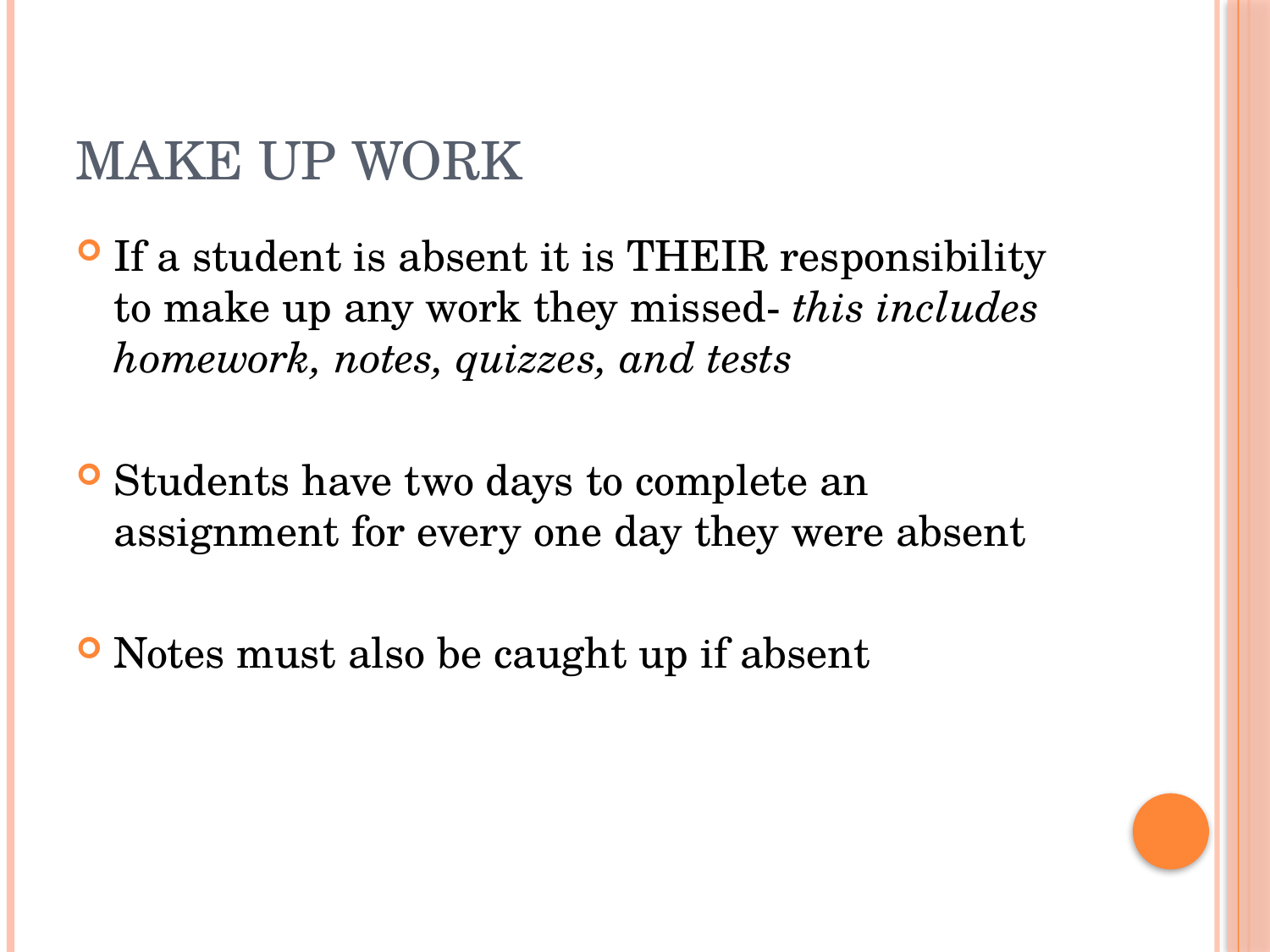

# Make Up Work
If a student is absent it is THEIR responsibility to make up any work they missed- this includes homework, notes, quizzes, and tests

Students have two days to complete an assignment for every one day they were absent

Notes must also be caught up if absent